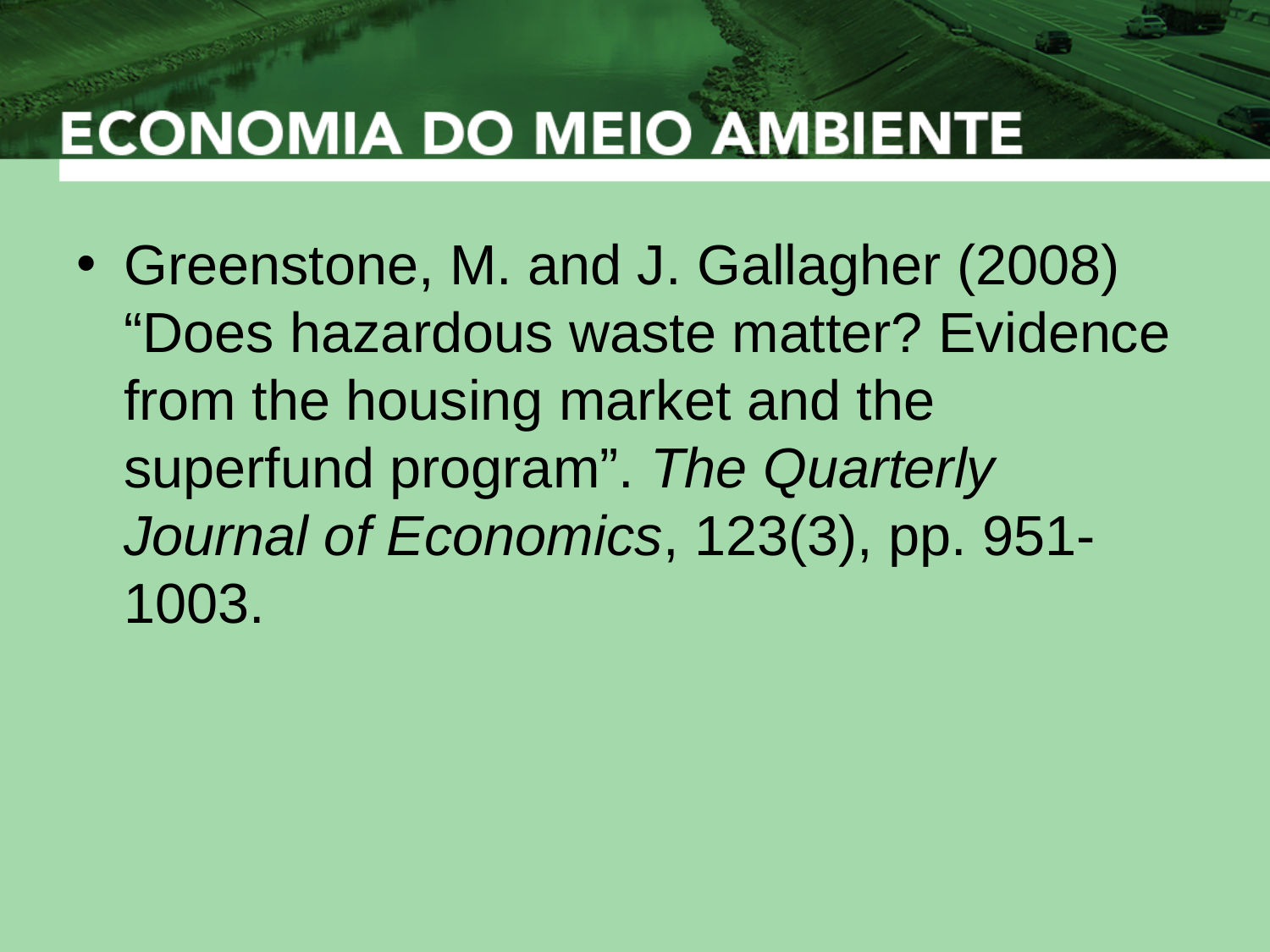

Greenstone, M. and J. Gallagher (2008) “Does hazardous waste matter? Evidence from the housing market and the superfund program”. The Quarterly Journal of Economics, 123(3), pp. 951-1003.